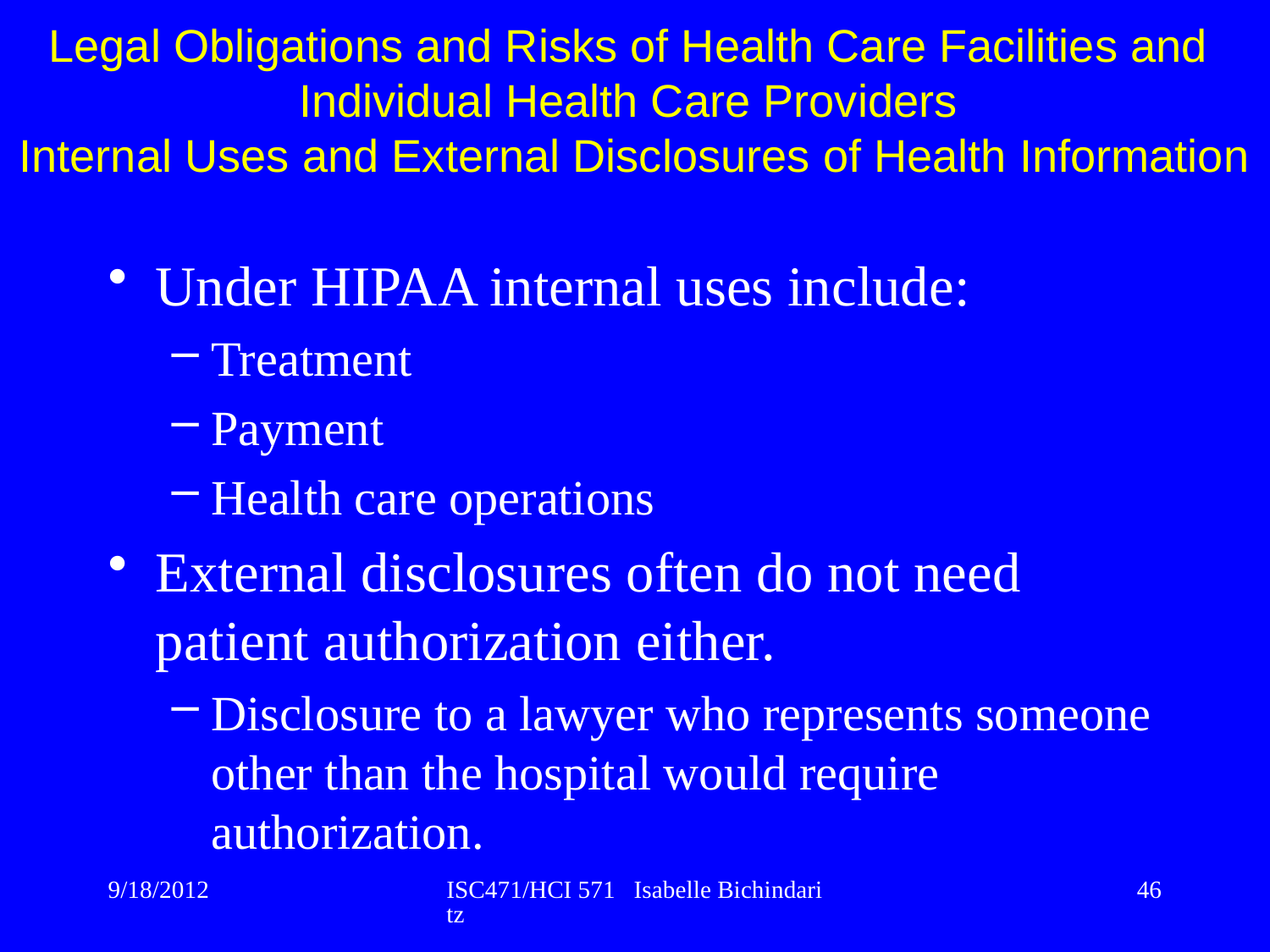

Legal Obligations and Risks of Health Care Facilities and
Individual Health Care Providers
Internal Uses and External Disclosures of Health Information
Under HIPAA internal uses include:
Treatment
Payment
Health care operations
External disclosures often do not need patient authorization either.
Disclosure to a lawyer who represents someone other than the hospital would require authorization.

9/18/2012
ISC471/HCI 571   Isabelle Bichindaritz
46